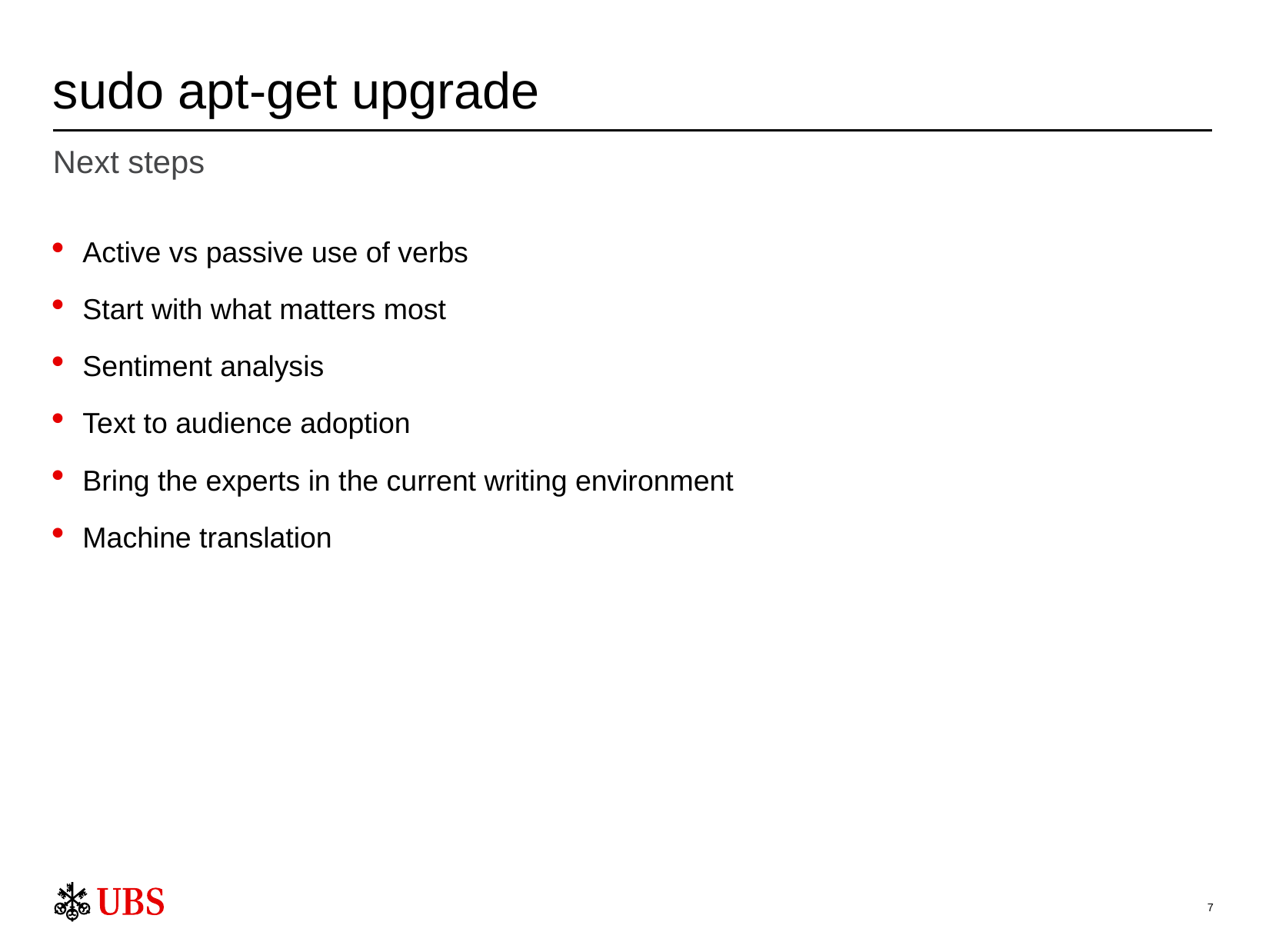

# sudo apt-get upgrade
Next steps
Active vs passive use of verbs
Start with what matters most
Sentiment analysis
Text to audience adoption
Bring the experts in the current writing environment
Machine translation